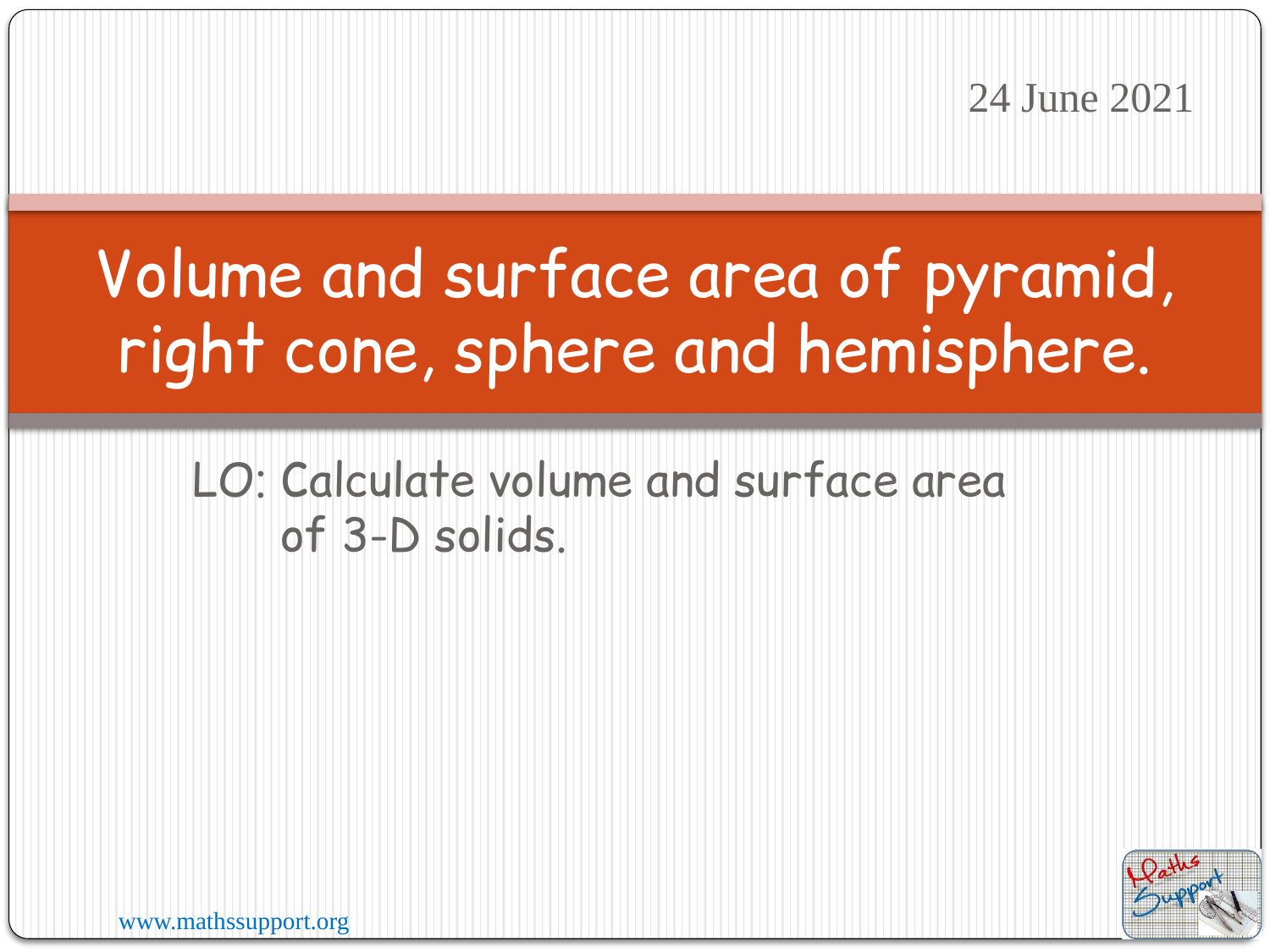

24 June 2021
# Volume and surface area of pyramid, right cone, sphere and hemisphere.
LO: Calculate volume and surface area of 3-D solids.